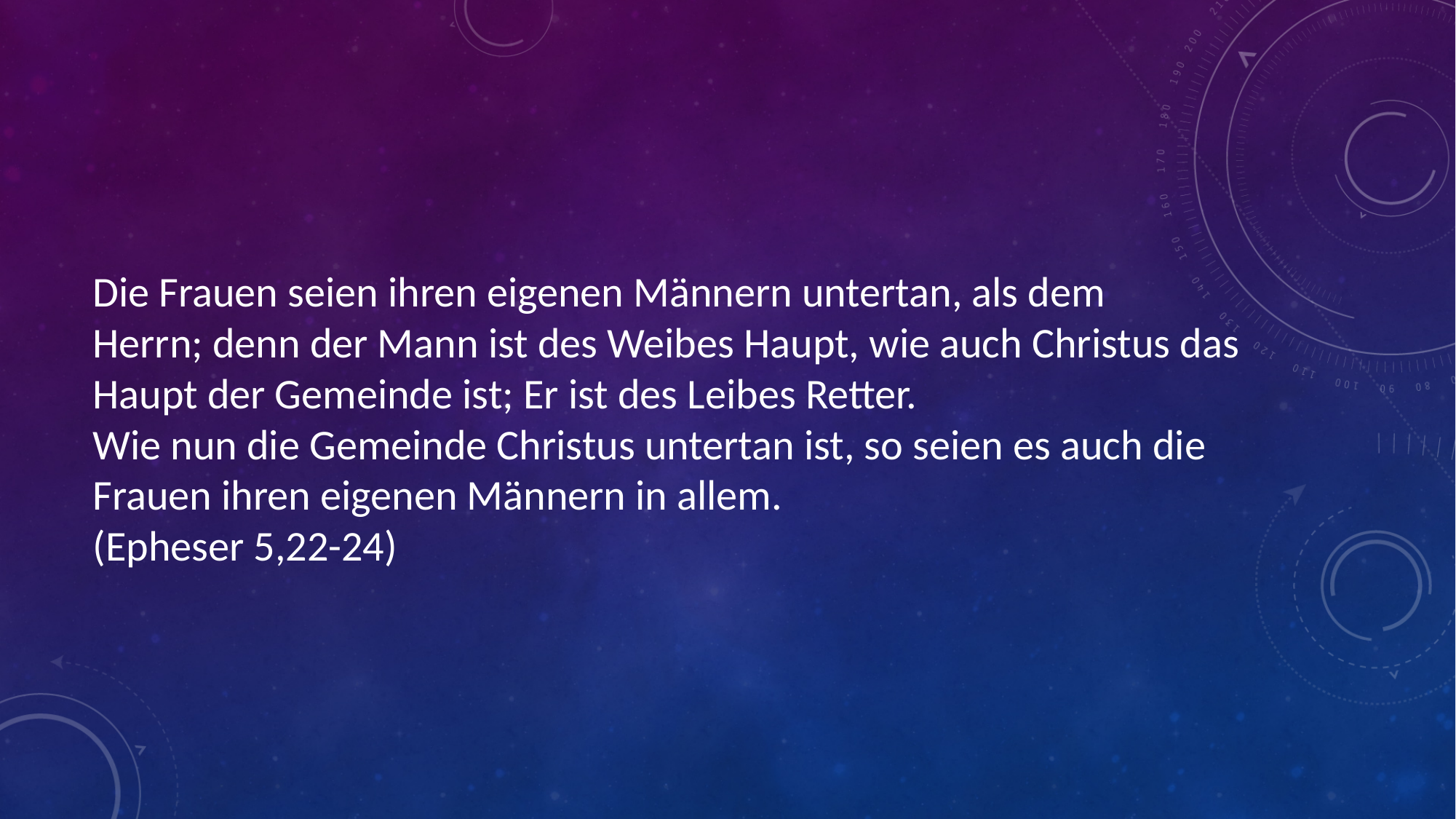

# Die Frauen seien ihren eigenen Männern untertan, als dem Herrn; denn der Mann ist des Weibes Haupt, wie auch Christus das Haupt der Gemeinde ist; Er ist des Leibes Retter.  Wie nun die Gemeinde Christus untertan ist, so seien es auch die Frauen ihren eigenen Männern in allem.  (Epheser 5,22-24)